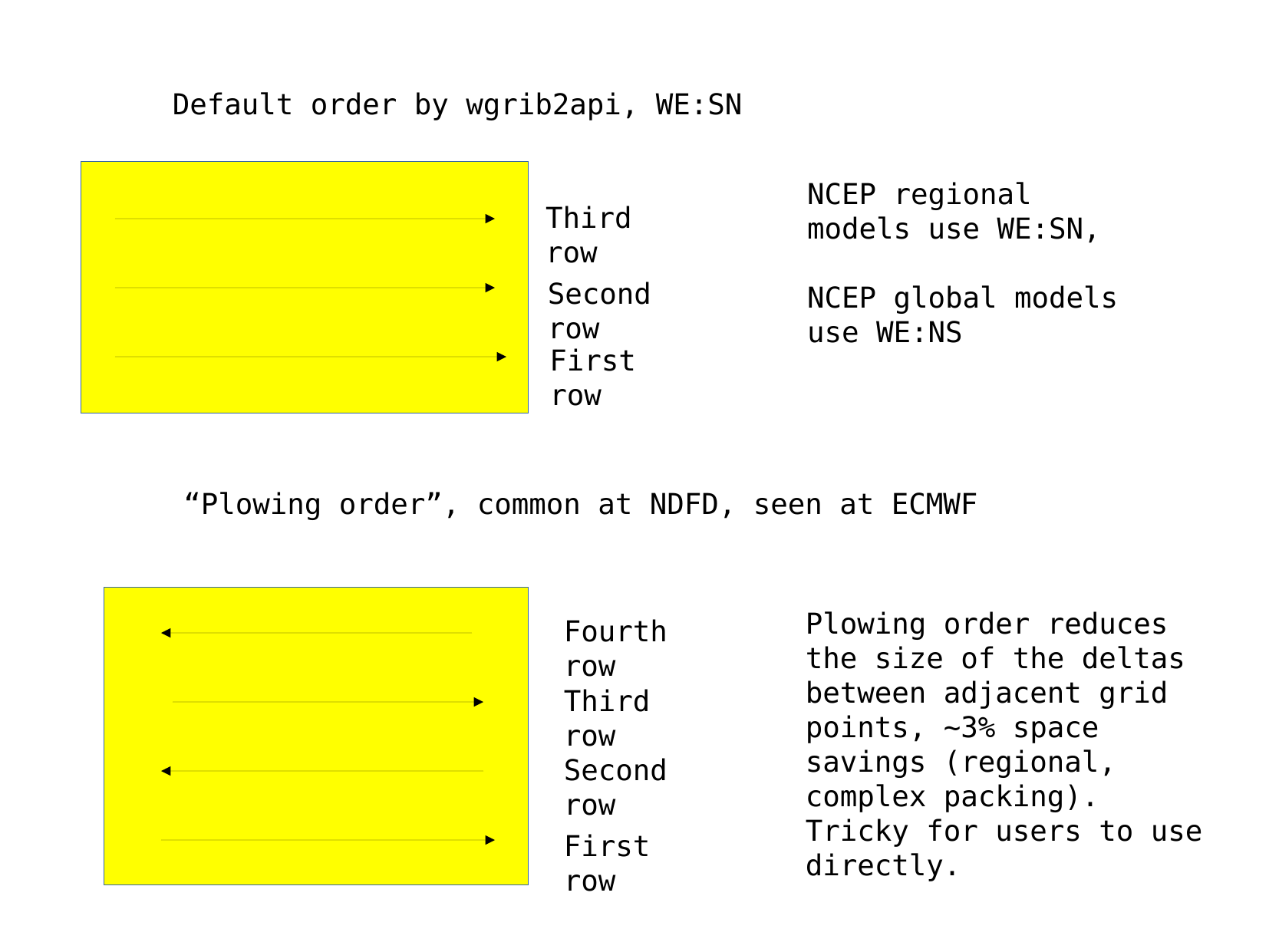

Default order by wgrib2api, WE:SN

NCEP regional models use WE:SN,

NCEP global models
use WE:NS
Third row

Second row

First row

“Plowing order”, common at NDFD, seen at ECMWF

Plowing order reduces the size of the deltas between adjacent grid points, ~3% space savings (regional, complex packing).  Tricky for users to use directly.
Fourth row

Third row

Second row

First row